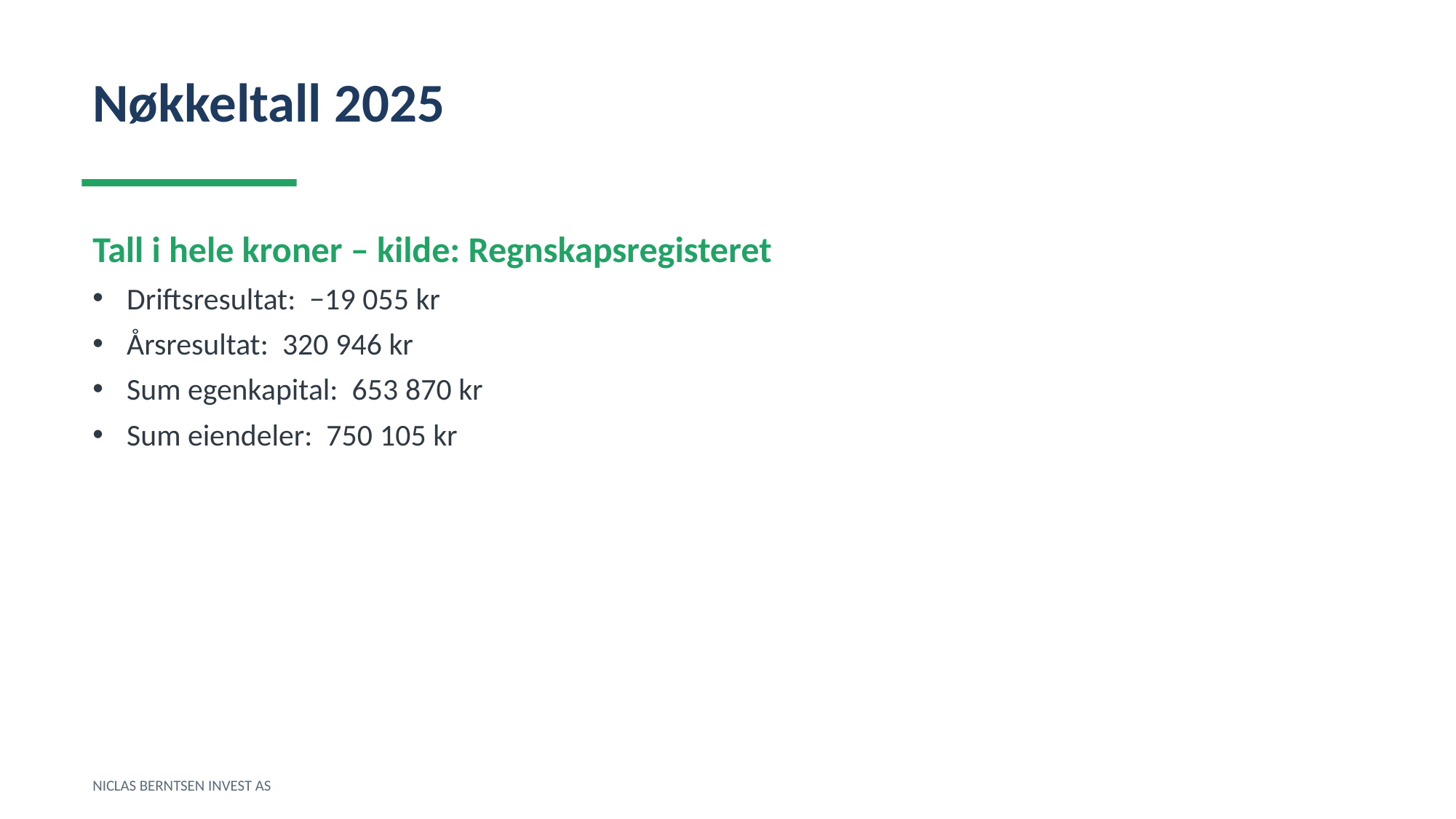

Nøkkeltall 2025

Tall i hele kroner – kilde: Regnskapsregisteret
Driftsresultat:  −19 055 kr
Årsresultat:  320 946 kr
Sum egenkapital:  653 870 kr
Sum eiendeler:  750 105 kr
NICLAS BERNTSEN INVEST AS